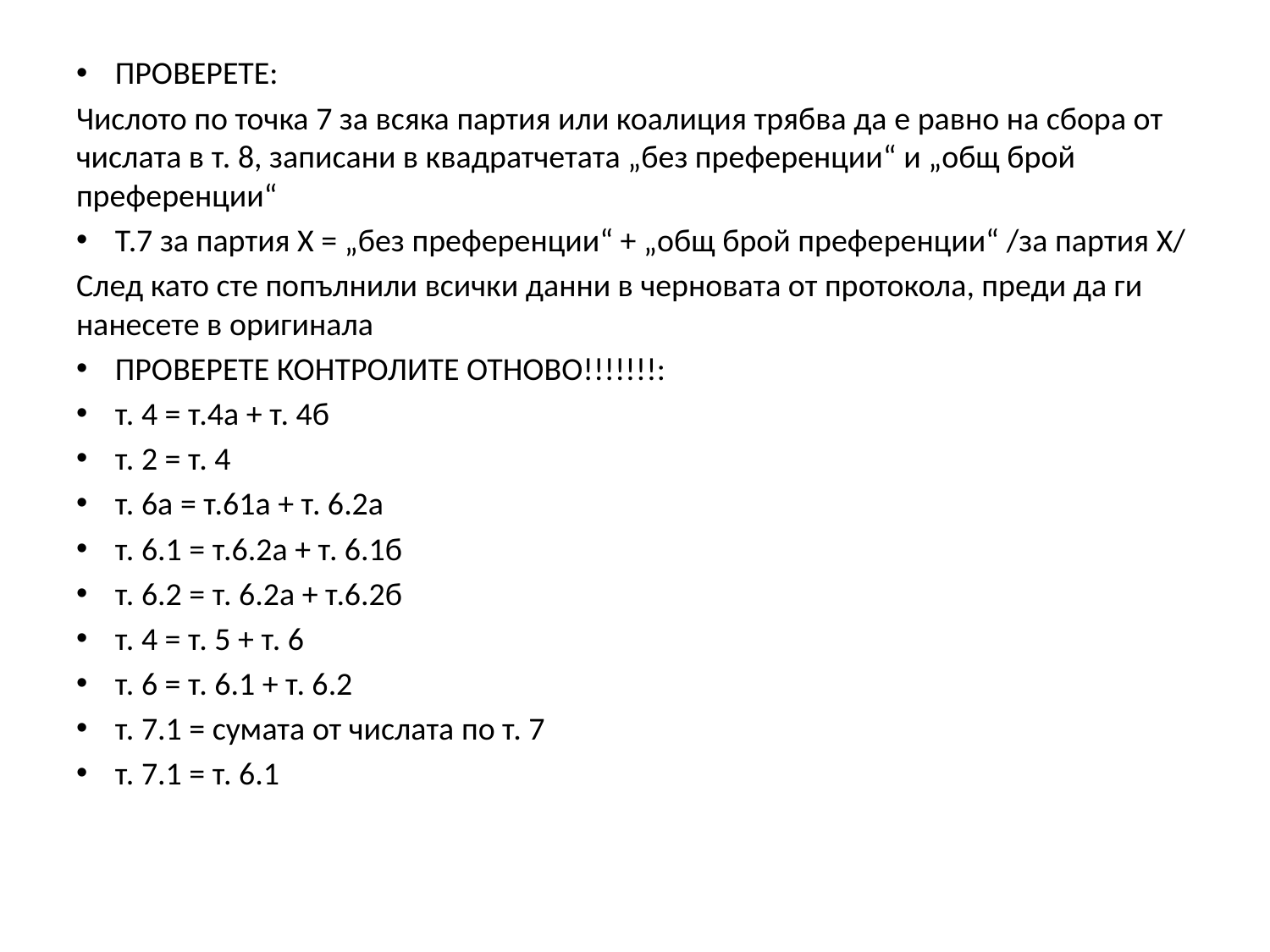

ПРОВЕРЕТЕ:
Числото по точка 7 за всяка партия или коалиция трябва да е равно на сбора от числата в т. 8, записани в квадратчетата „без преференции“ и „общ брой преференции“
Т.7 за партия Х = „без преференции“ + „общ брой преференции“ /за партия Х/
След като сте попълнили всички данни в черновата от протокола, преди да ги нанесете в оригинала
ПРОВЕРЕТЕ КОНТРОЛИТЕ ОТНОВО!!!!!!!:
т. 4 = т.4а + т. 4б
т. 2 = т. 4
т. 6а = т.61а + т. 6.2а
т. 6.1 = т.6.2а + т. 6.1б
т. 6.2 = т. 6.2а + т.6.2б
т. 4 = т. 5 + т. 6
т. 6 = т. 6.1 + т. 6.2
т. 7.1 = сумата от числата по т. 7
т. 7.1 = т. 6.1